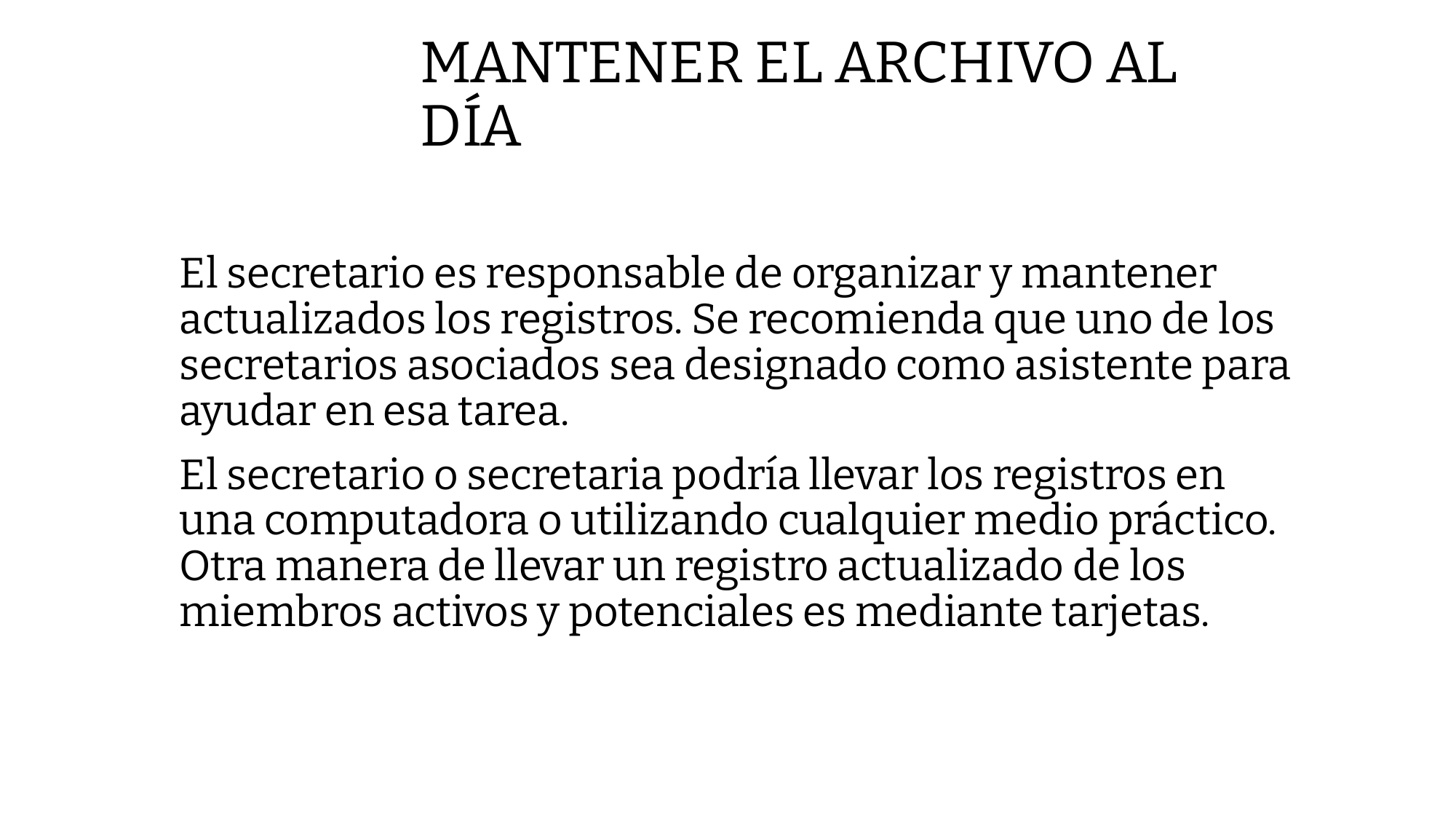

# Mantener el archivo al día
El secretario es responsable de organizar y mantener actualizados los registros. Se recomienda que uno de los secretarios asociados sea designado como asistente para ayudar en esa tarea.
El secretario o secretaria podría llevar los registros en una computadora o utilizando cualquier medio práctico. Otra manera de llevar un registro actualizado de los miembros activos y potenciales es mediante tarjetas.